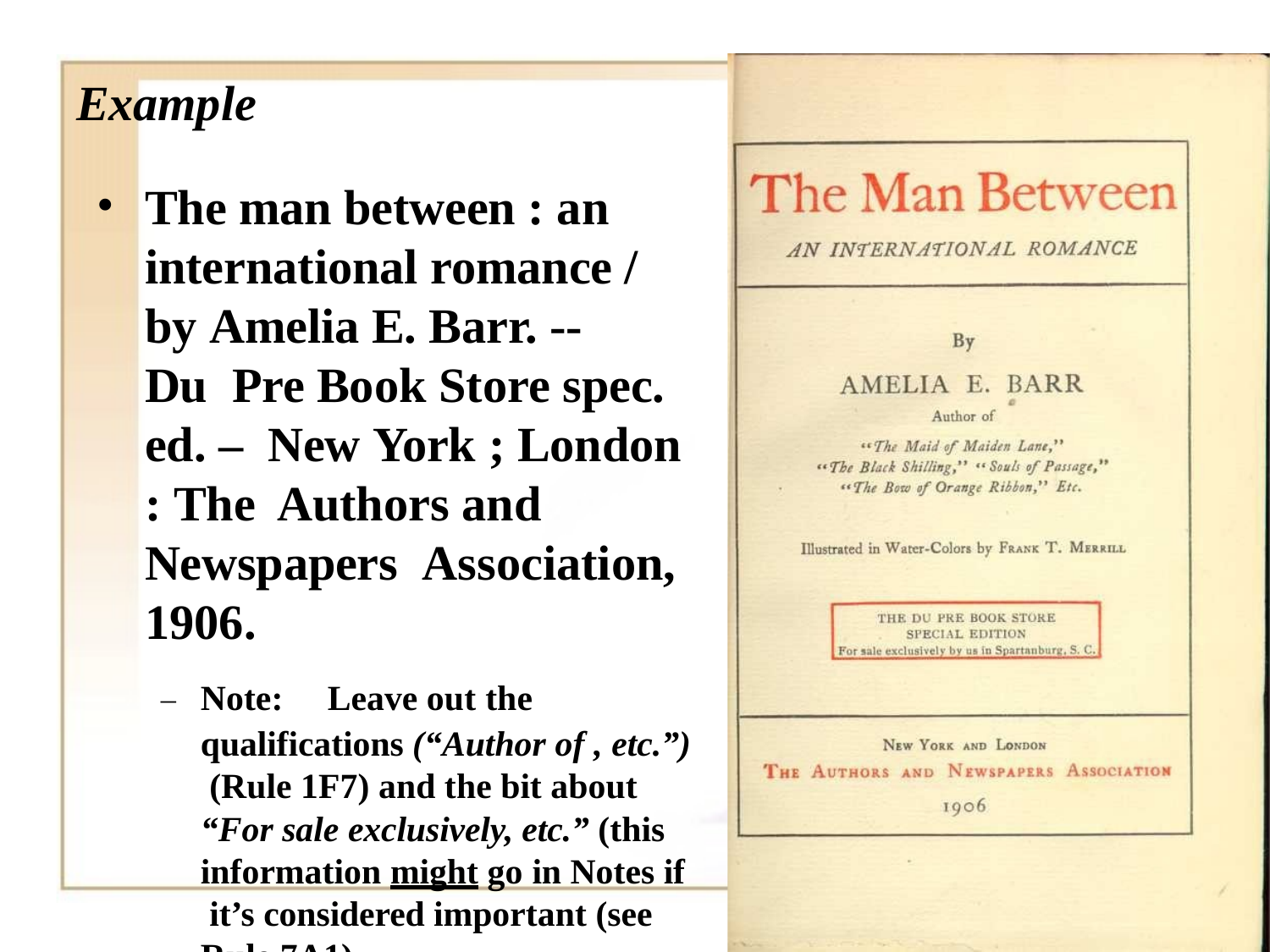

# Example
The man between : an  international romance /  by Amelia E. Barr. --	Du  Pre Book Store spec. ed. –  New York ; London : The  Authors and Newspapers  Association, 1906.
–	Note:	Leave out the  qualifications (“Author of , etc.”)  (Rule 1F7) and the bit about  “For sale exclusively, etc.” (this  information might go in Notes if  it’s considered important (see  Rule 7A1).